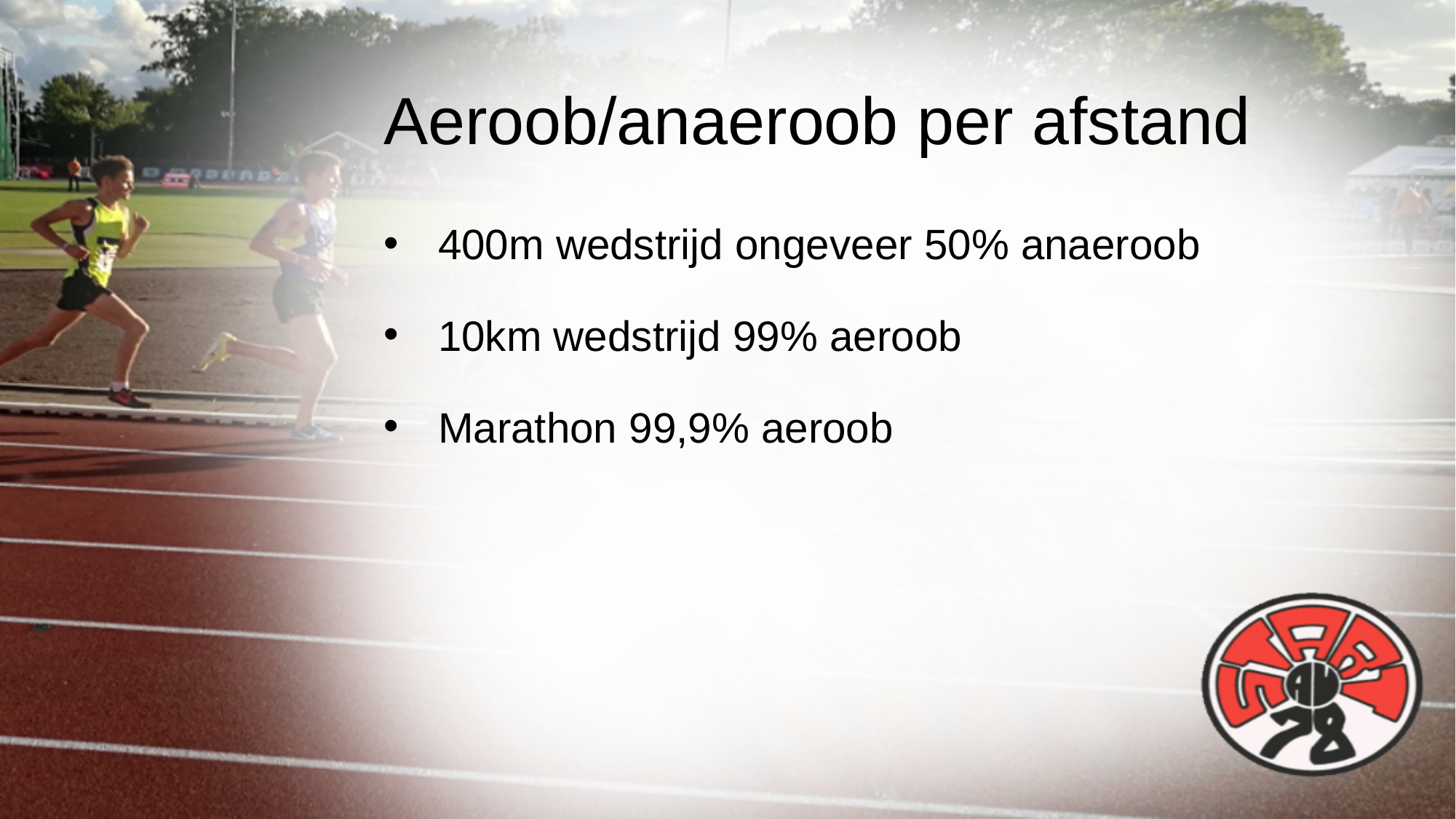

# Aeroob/anaeroob per afstand
400m wedstrijd ongeveer 50% anaeroob
10km wedstrijd 99% aeroob
Marathon 99,9% aeroob